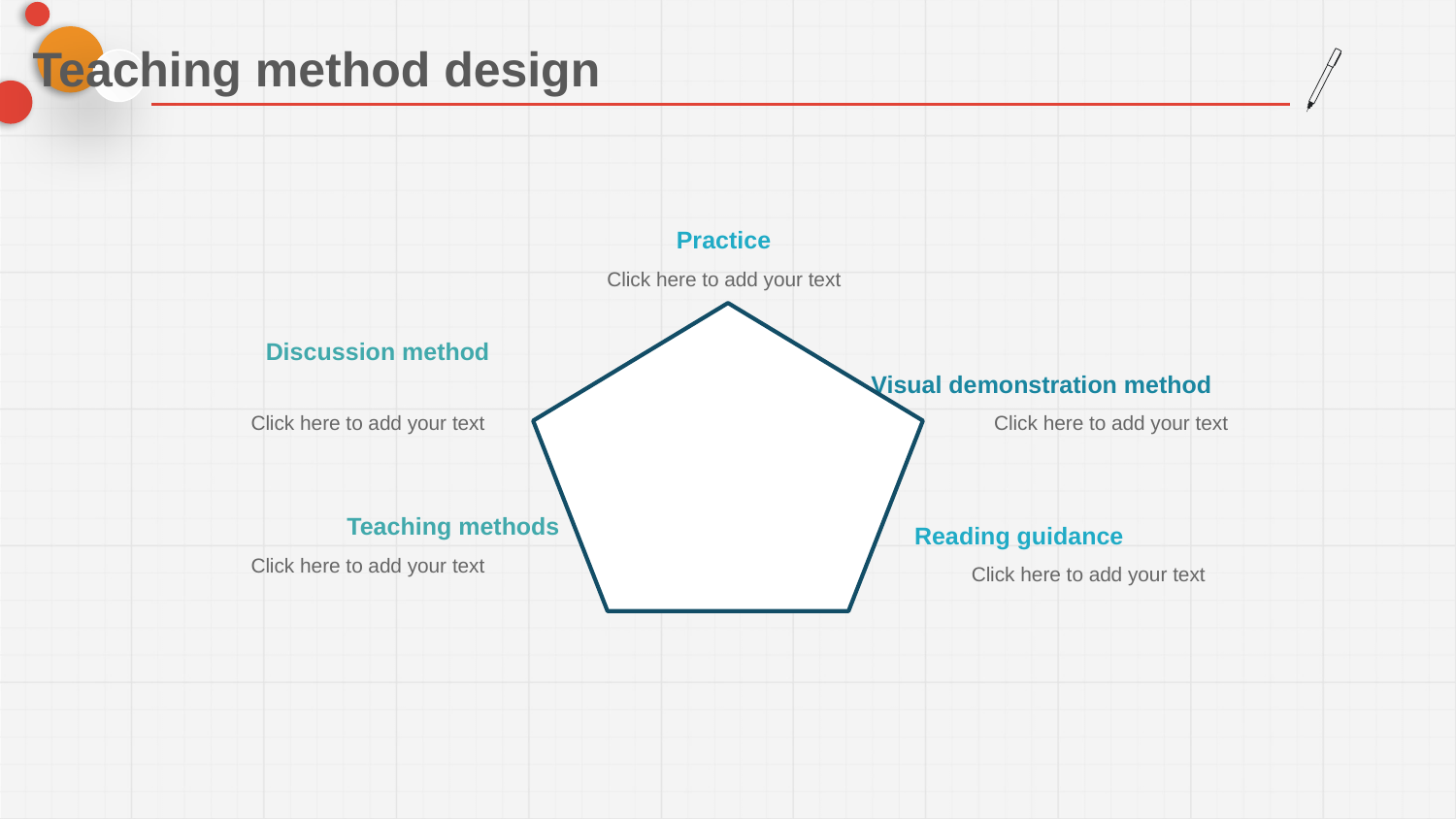

Teaching method design
Practice
Click here to add your text

Discussion method
Click here to add your text
Visual demonstration method
Click here to add your text
Teaching methods
Click here to add your text
Reading guidance
Click here to add your text